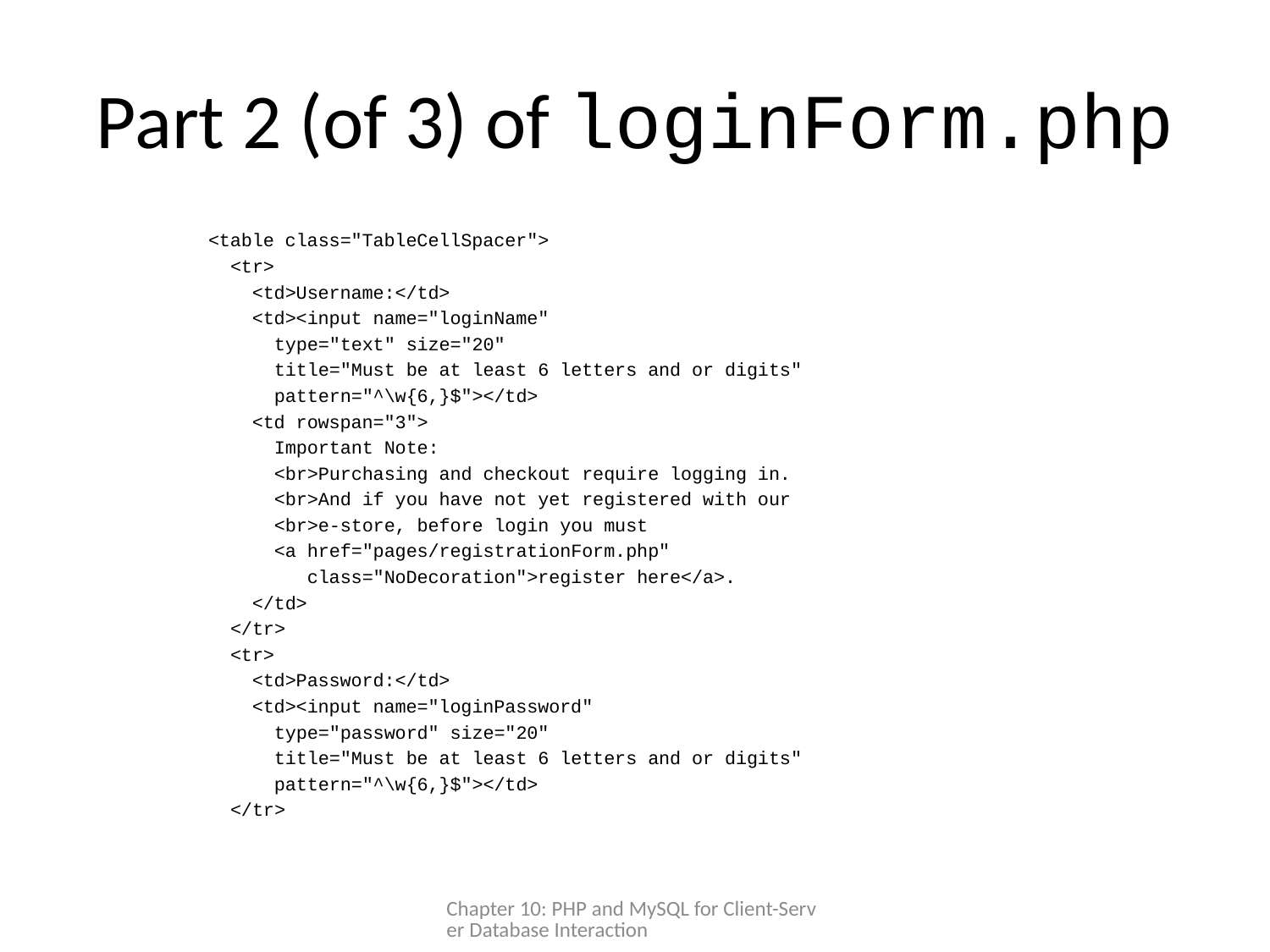

# Part 2 (of 3) of loginForm.php
            <table class="TableCellSpacer">
              <tr>
                <td>Username:</td>
                <td><input name="loginName"
                  type="text" size="20"
                  title="Must be at least 6 letters and or digits"
                  pattern="^\w{6,}$"></td>
                <td rowspan="3">
                  Important Note:
                  <br>Purchasing and checkout require logging in.
                  <br>And if you have not yet registered with our
                  <br>e-store, before login you must
                  <a href="pages/registrationForm.php"
                     class="NoDecoration">register here</a>.
                </td>
              </tr>
              <tr>
                <td>Password:</td>
                <td><input name="loginPassword"
                  type="password" size="20"
                  title="Must be at least 6 letters and or digits"
                  pattern="^\w{6,}$"></td>
              </tr>
Chapter 10: PHP and MySQL for Client-Server Database Interaction